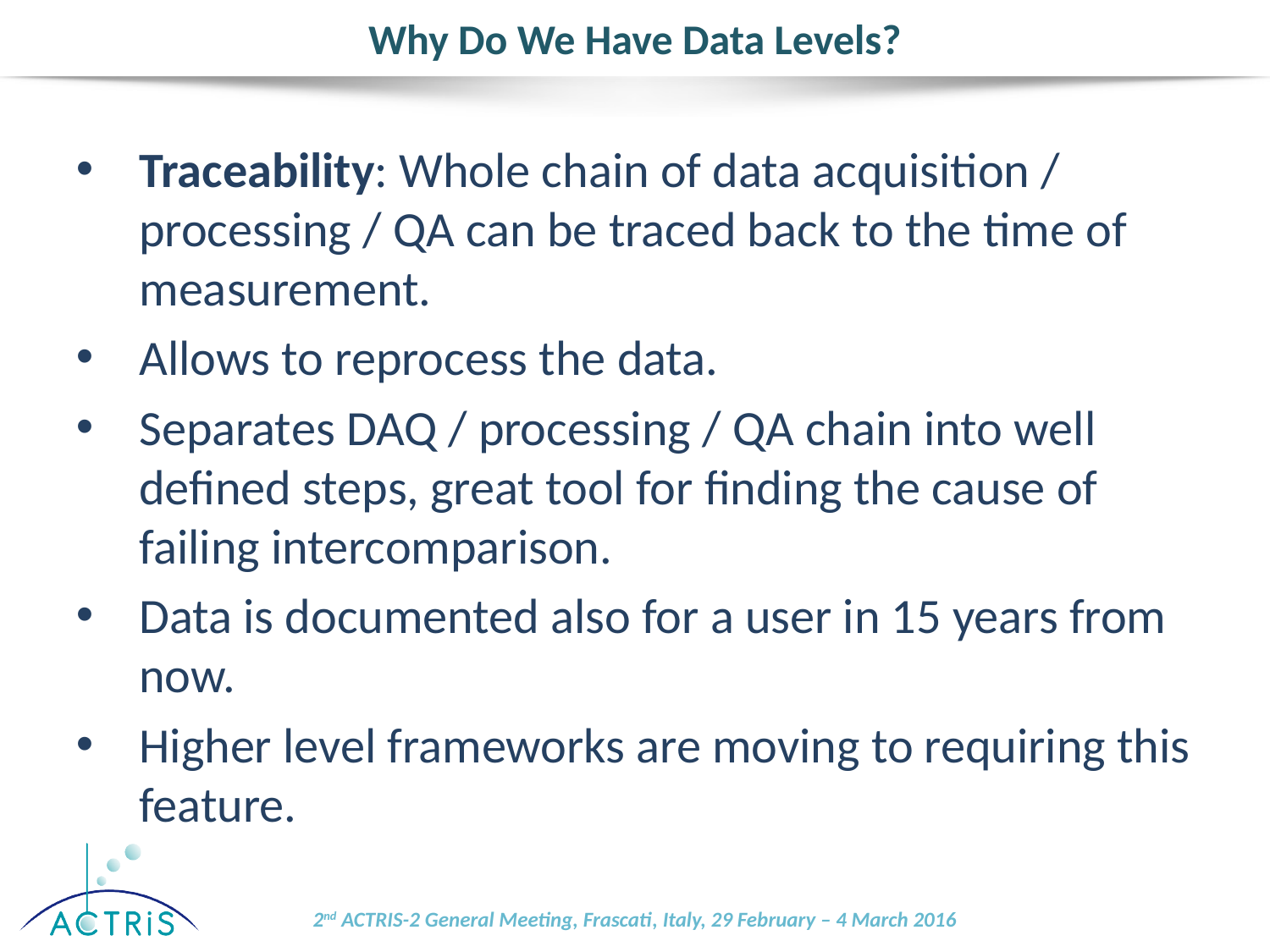

# Why Do We Have Data Levels?
Traceability: Whole chain of data acquisition / processing / QA can be traced back to the time of measurement.
Allows to reprocess the data.
Separates DAQ / processing / QA chain into well defined steps, great tool for finding the cause of failing intercomparison.
Data is documented also for a user in 15 years from now.
Higher level frameworks are moving to requiring this feature.